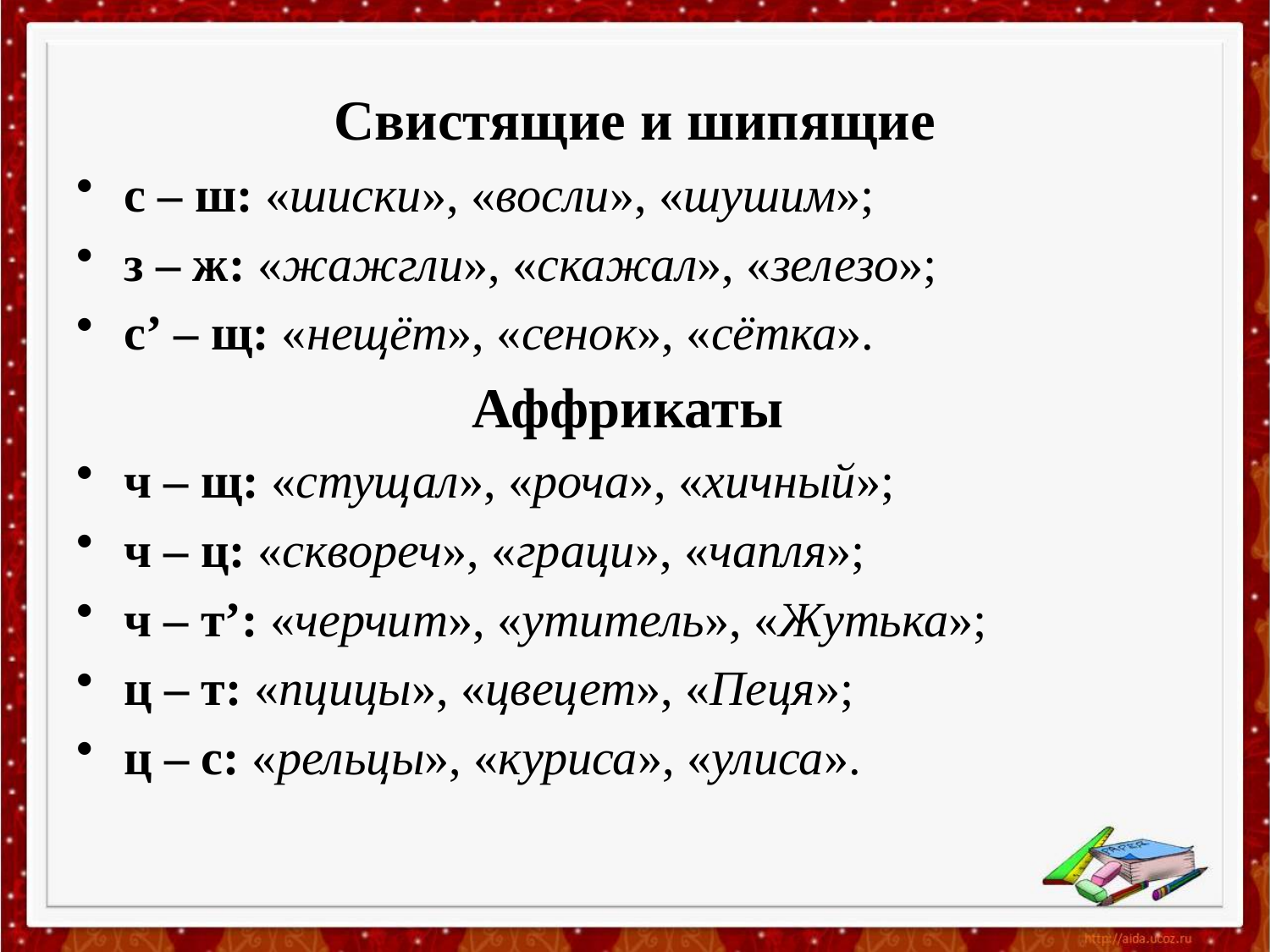

# Свистящие и шипящие
с – ш: «шиски», «восли», «шушим»;
з – ж: «жажгли», «скажал», «зелезо»;
с’ – щ: «нещёт», «сенок», «сётка».
Аффрикаты
ч – щ: «стущал», «роча», «хичный»;
ч – ц: «сквореч», «граци», «чапля»;
ч – т’: «черчит», «утитель», «Жутька»;
ц – т: «пцицы», «цвецет», «Пеця»;
ц – с: «рельцы», «куриса», «улиса».